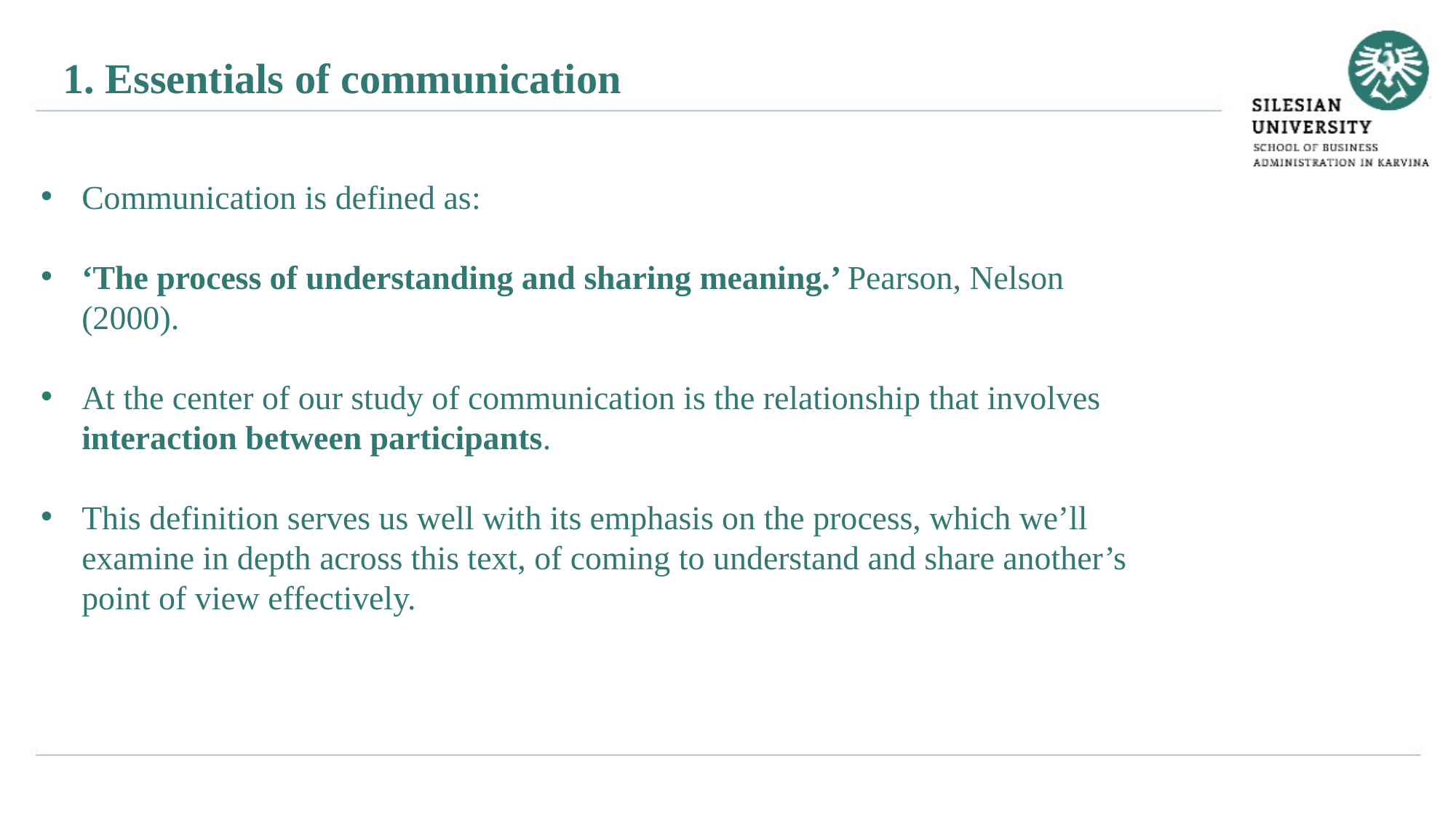

1. Essentials of communication

Communication is defined as:

‘The process of understanding and sharing meaning.’ Pearson, Nelson (2000).

At the center of our study of communication is the relationship that involves interaction between participants.

This definition serves us well with its emphasis on the process, which we’ll examine in depth across this text, of coming to understand and share another’s point of view effectively.